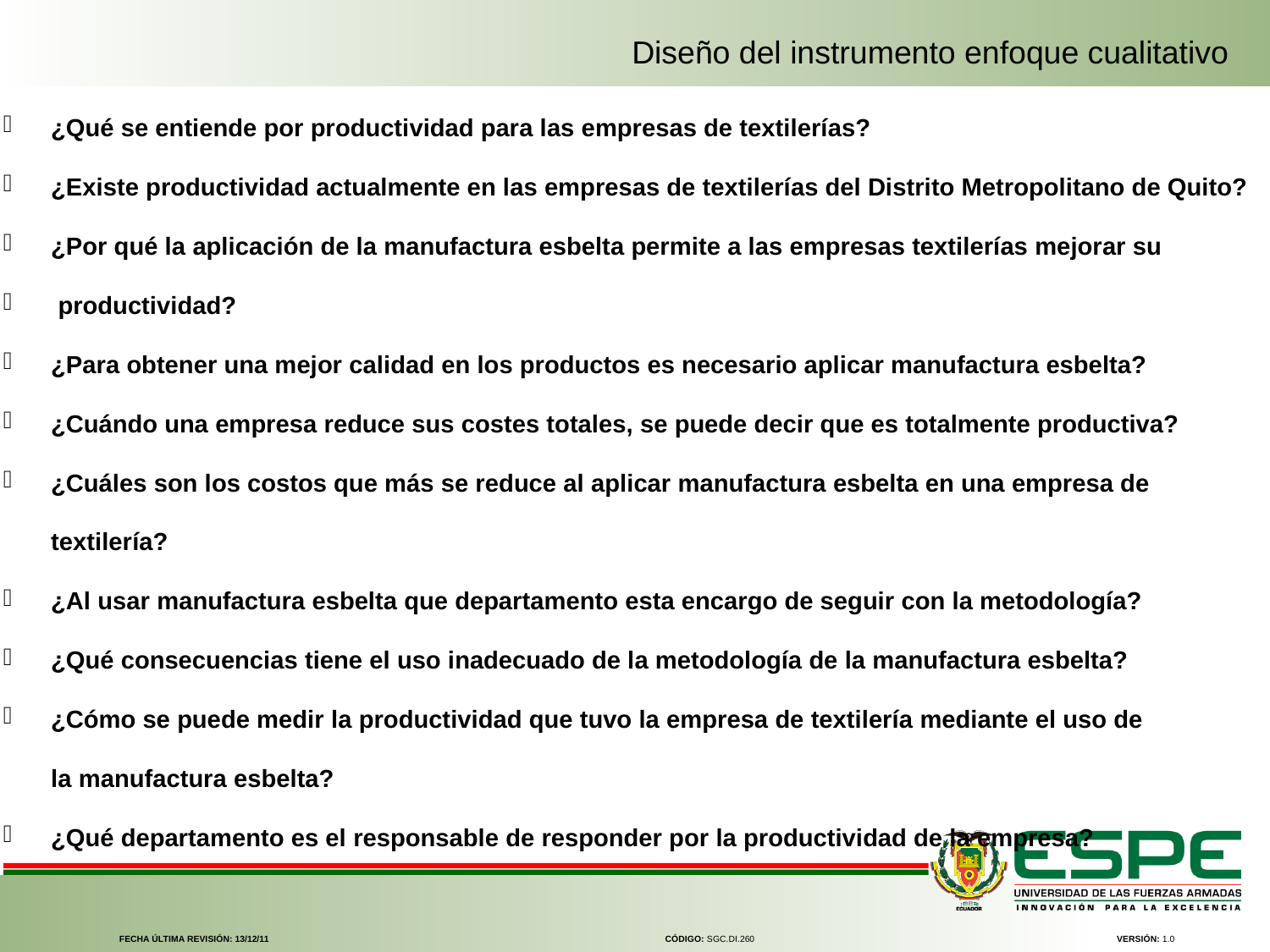

Diseño del instrumento enfoque cualitativo
¿Qué se entiende por productividad para las empresas de textilerías?
¿Existe productividad actualmente en las empresas de textilerías del Distrito Metropolitano de Quito?
¿Por qué la aplicación de la manufactura esbelta permite a las empresas textilerías mejorar su
 productividad?
¿Para obtener una mejor calidad en los productos es necesario aplicar manufactura esbelta?
¿Cuándo una empresa reduce sus costes totales, se puede decir que es totalmente productiva?
¿Cuáles son los costos que más se reduce al aplicar manufactura esbelta en una empresa de textilería?
¿Al usar manufactura esbelta que departamento esta encargo de seguir con la metodología?
¿Qué consecuencias tiene el uso inadecuado de la metodología de la manufactura esbelta?
¿Cómo se puede medir la productividad que tuvo la empresa de textilería mediante el uso de la manufactura esbelta?
¿Qué departamento es el responsable de responder por la productividad de la empresa?

FECHA ÚLTIMA REVISIÓN: 13/12/11
CÓDIGO: SGC.DI.260
VERSIÓN: 1.0